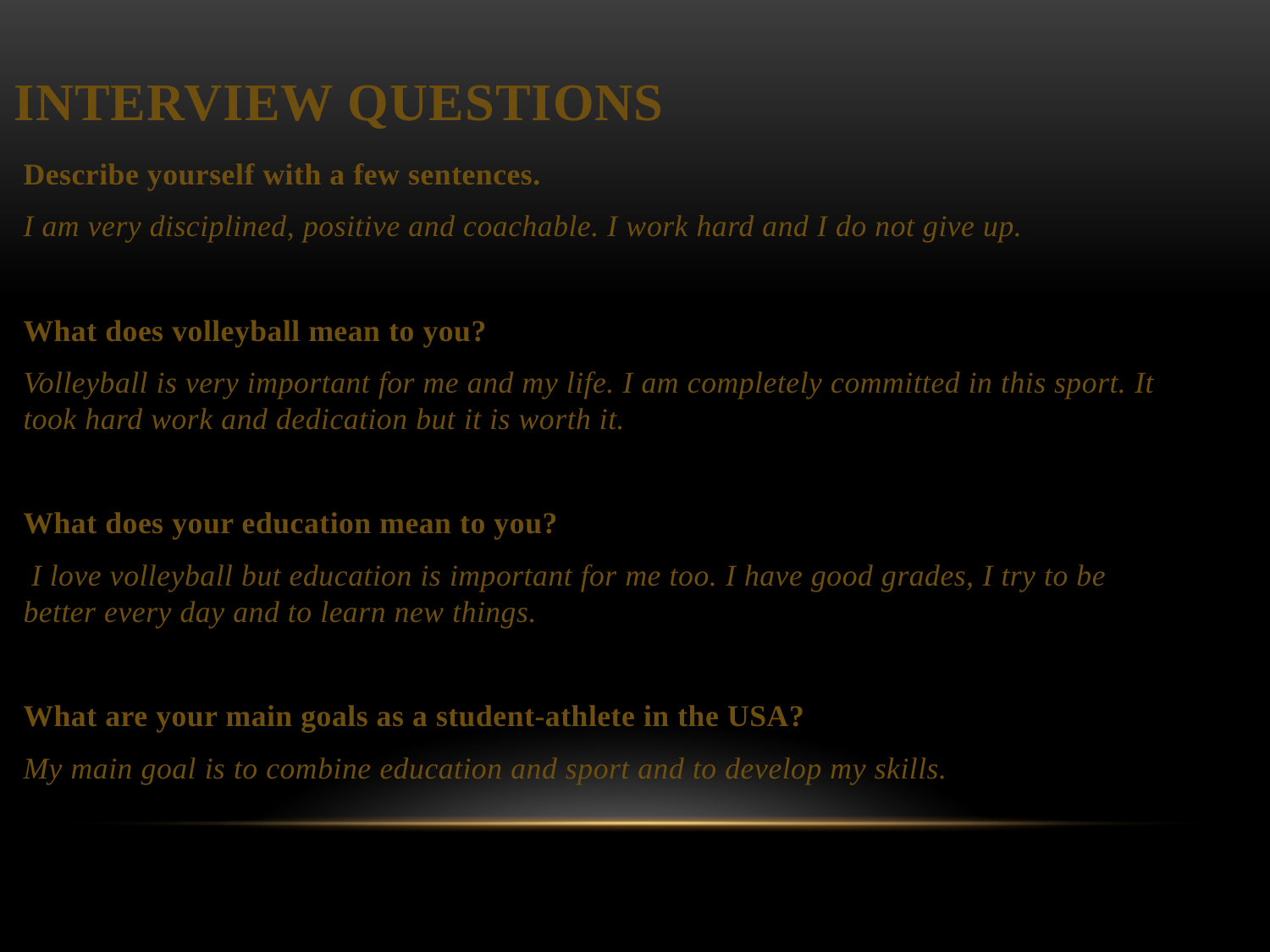

# Interview questions
Describe yourself with a few sentences.
I am very disciplined, positive and coachable. I work hard and I do not give up.

What does volleyball mean to you?
Volleyball is very important for me and my life. I am completely committed in this sport. It took hard work and dedication but it is worth it.

What does your education mean to you?
 I love volleyball but education is important for me too. I have good grades, I try to be better every day and to learn new things.

What are your main goals as a student-athlete in the USA?
My main goal is to combine education and sport and to develop my skills.